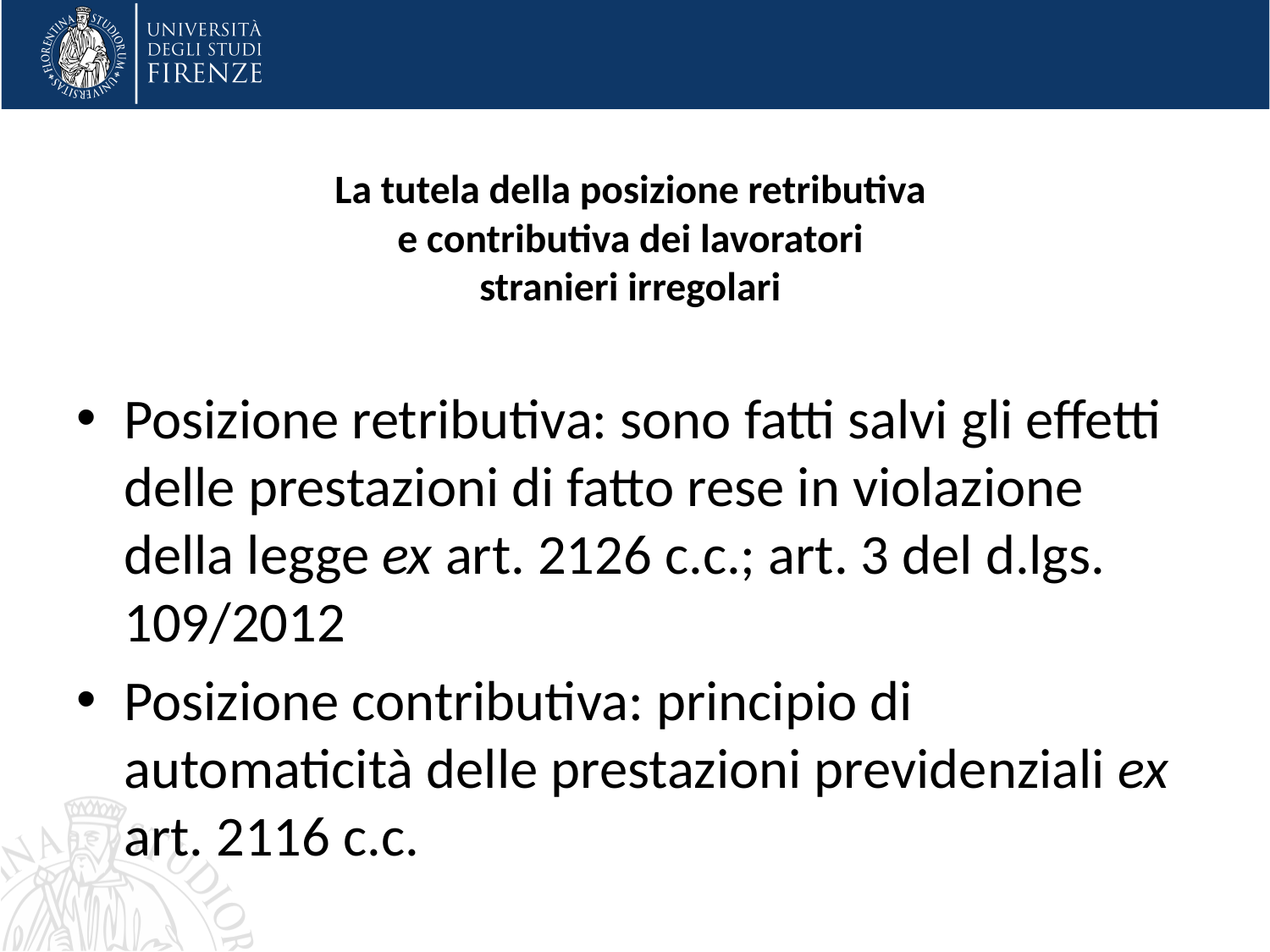

# La tutela della posizione retributiva e contributiva dei lavoratori stranieri irregolari
Posizione retributiva: sono fatti salvi gli effetti delle prestazioni di fatto rese in violazione della legge ex art. 2126 c.c.; art. 3 del d.lgs. 109/2012
Posizione contributiva: principio di automaticità delle prestazioni previdenziali ex art. 2116 c.c.